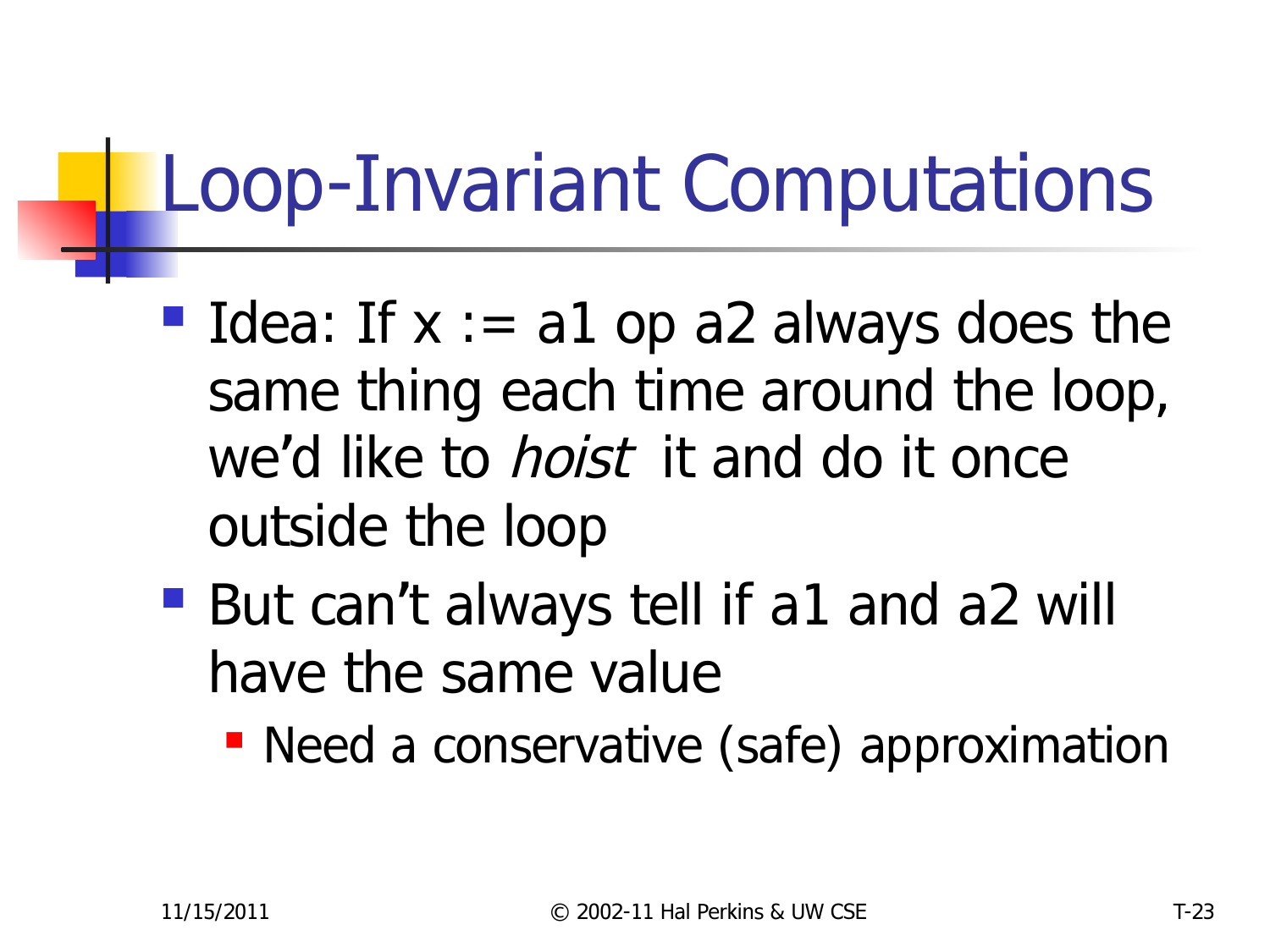

# Loop-Invariant Computations
Idea: If x := a1 op a2 always does the same thing each time around the loop, we’d like to hoist  it and do it once outside the loop
But can’t always tell if a1 and a2 will have the same value
Need a conservative (safe) approximation
11/15/2011
© 2002-11 Hal Perkins & UW CSE
T-23